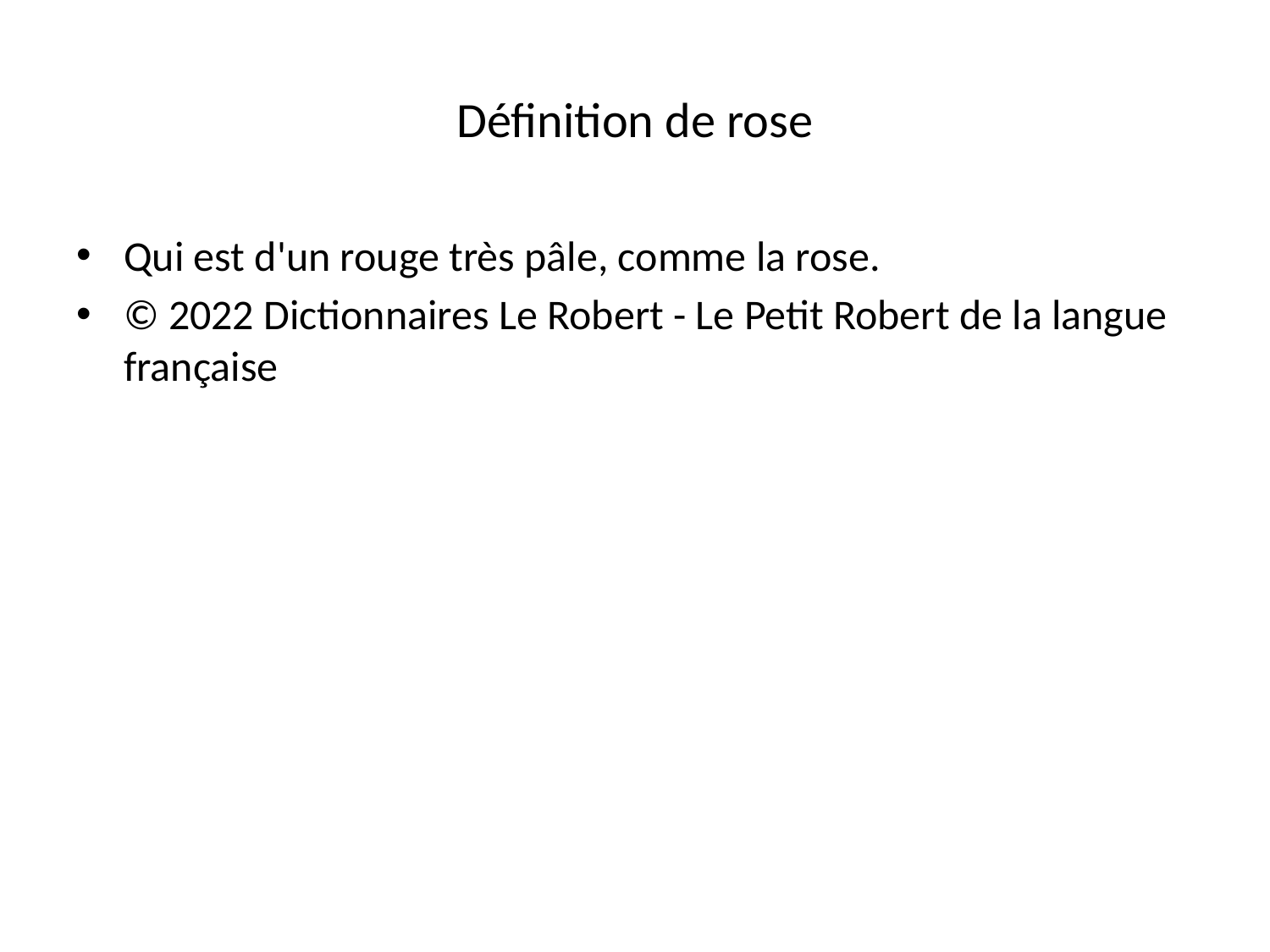

# Définition de rose
Qui est d'un rouge très pâle, comme la rose.
© 2022 Dictionnaires Le Robert - Le Petit Robert de la langue française